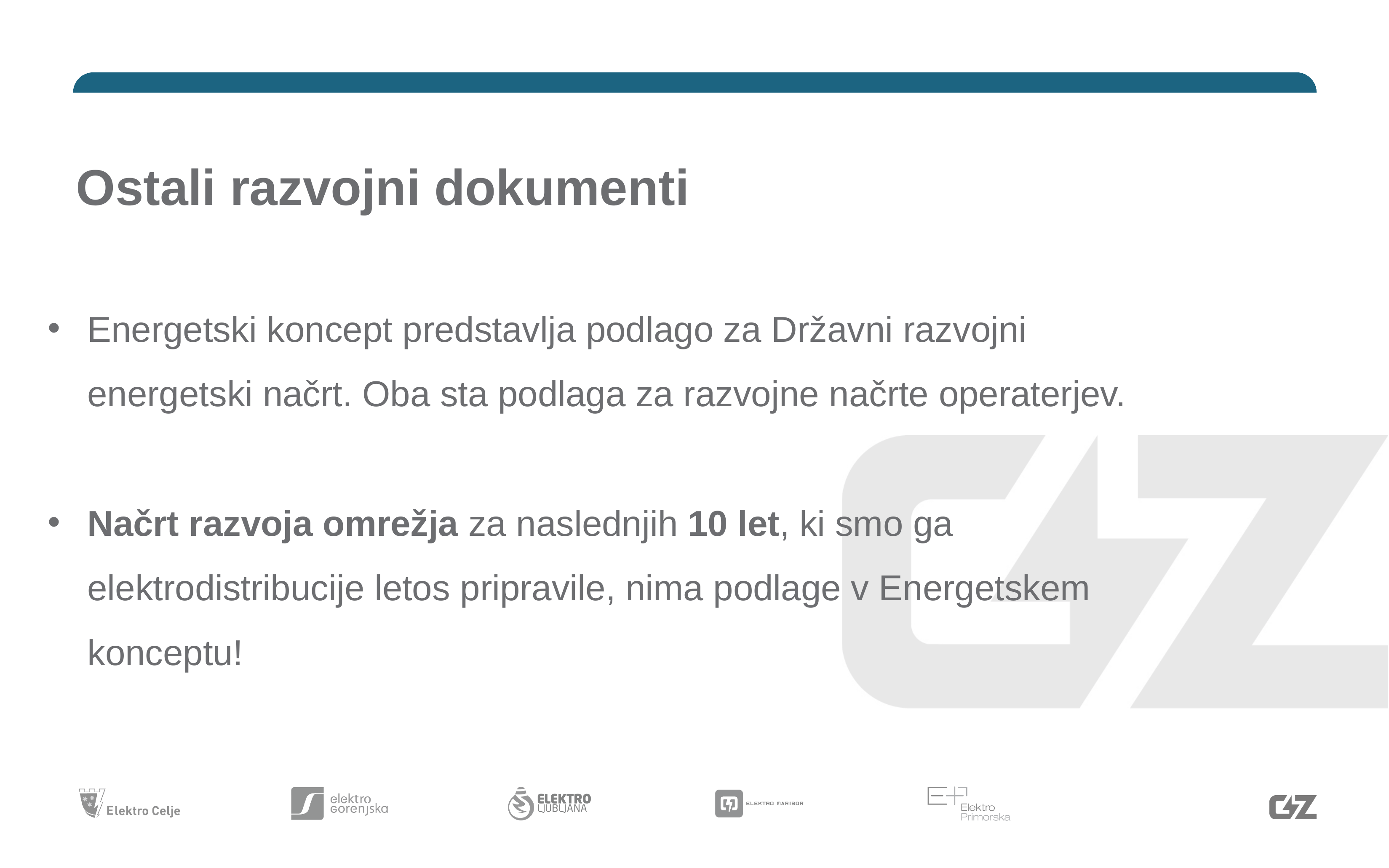

# Ostali razvojni dokumenti
Energetski koncept predstavlja podlago za Državni razvojni energetski načrt. Oba sta podlaga za razvojne načrte operaterjev.

Načrt razvoja omrežja za naslednjih 10 let, ki smo ga elektrodistribucije letos pripravile, nima podlage v Energetskem konceptu!